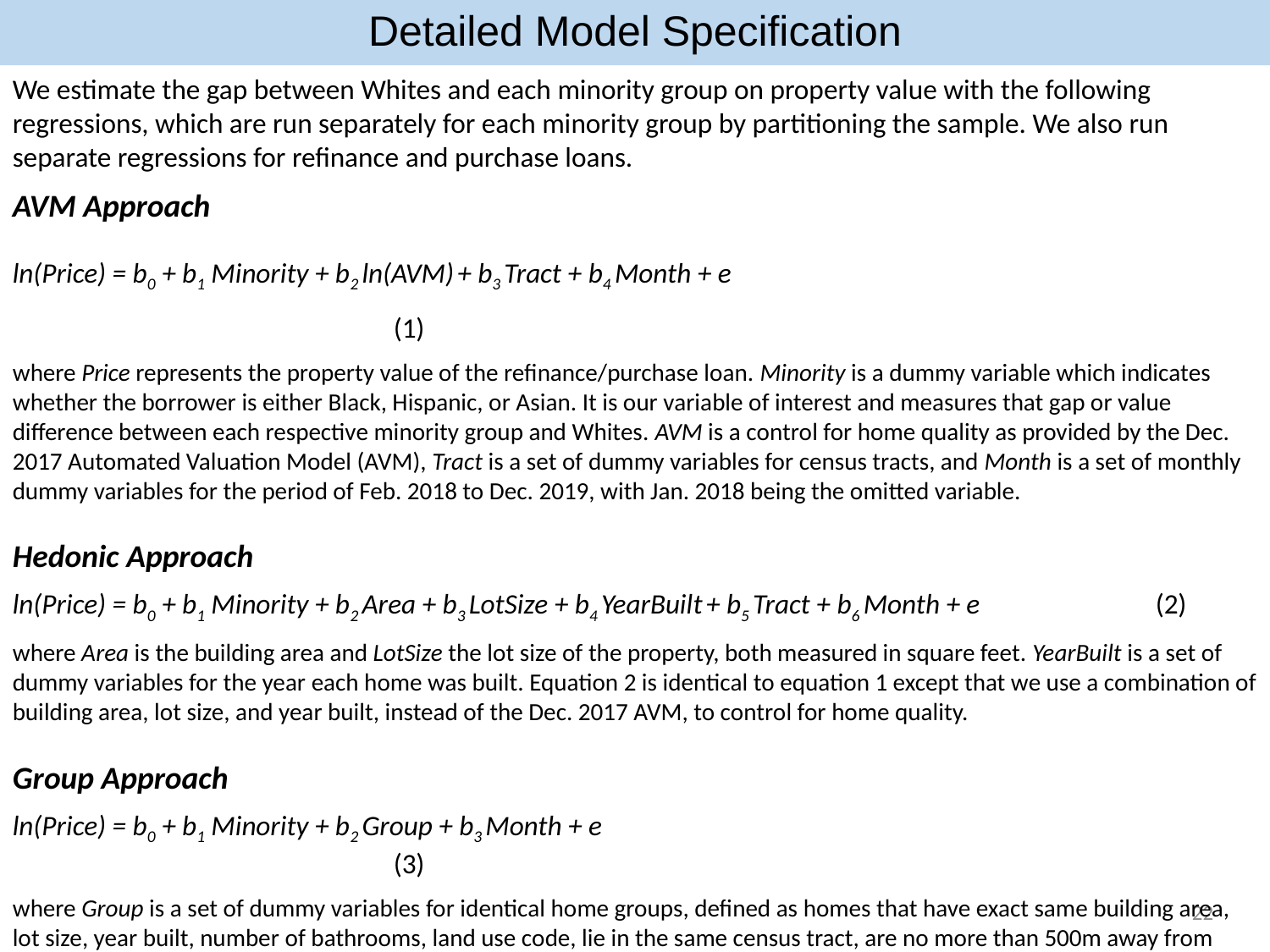

# Detailed Model Specification
We estimate the gap between Whites and each minority group on property value with the following regressions, which are run separately for each minority group by partitioning the sample. We also run separate regressions for refinance and purchase loans.
AVM Approach
ln(Price) = b0 + b1 Minority + b2 ln(AVM) + b3 Tract + b4 Month + e							(1)
where Price represents the property value of the refinance/purchase loan. Minority is a dummy variable which indicates whether the borrower is either Black, Hispanic, or Asian. It is our variable of interest and measures that gap or value difference between each respective minority group and Whites. AVM is a control for home quality as provided by the Dec. 2017 Automated Valuation Model (AVM), Tract is a set of dummy variables for census tracts, and Month is a set of monthly dummy variables for the period of Feb. 2018 to Dec. 2019, with Jan. 2018 being the omitted variable.
Hedonic Approach
ln(Price) = b0 + b1 Minority + b2 Area + b3 LotSize + b4 YearBuilt + b5 Tract + b6 Month + e		(2)
where Area is the building area and LotSize the lot size of the property, both measured in square feet. YearBuilt is a set of dummy variables for the year each home was built. Equation 2 is identical to equation 1 except that we use a combination of building area, lot size, and year built, instead of the Dec. 2017 AVM, to control for home quality.
Group Approach
ln(Price) = b0 + b1 Minority + b2 Group + b3 Month + e								(3)
where Group is a set of dummy variables for identical home groups, defined as homes that have exact same building area, lot size, year built, number of bathrooms, land use code, lie in the same census tract, are no more than 500m away from each other, and are owned by at least one White and one minority individual. Home groups can consist of more than just 2 identical homes.
22